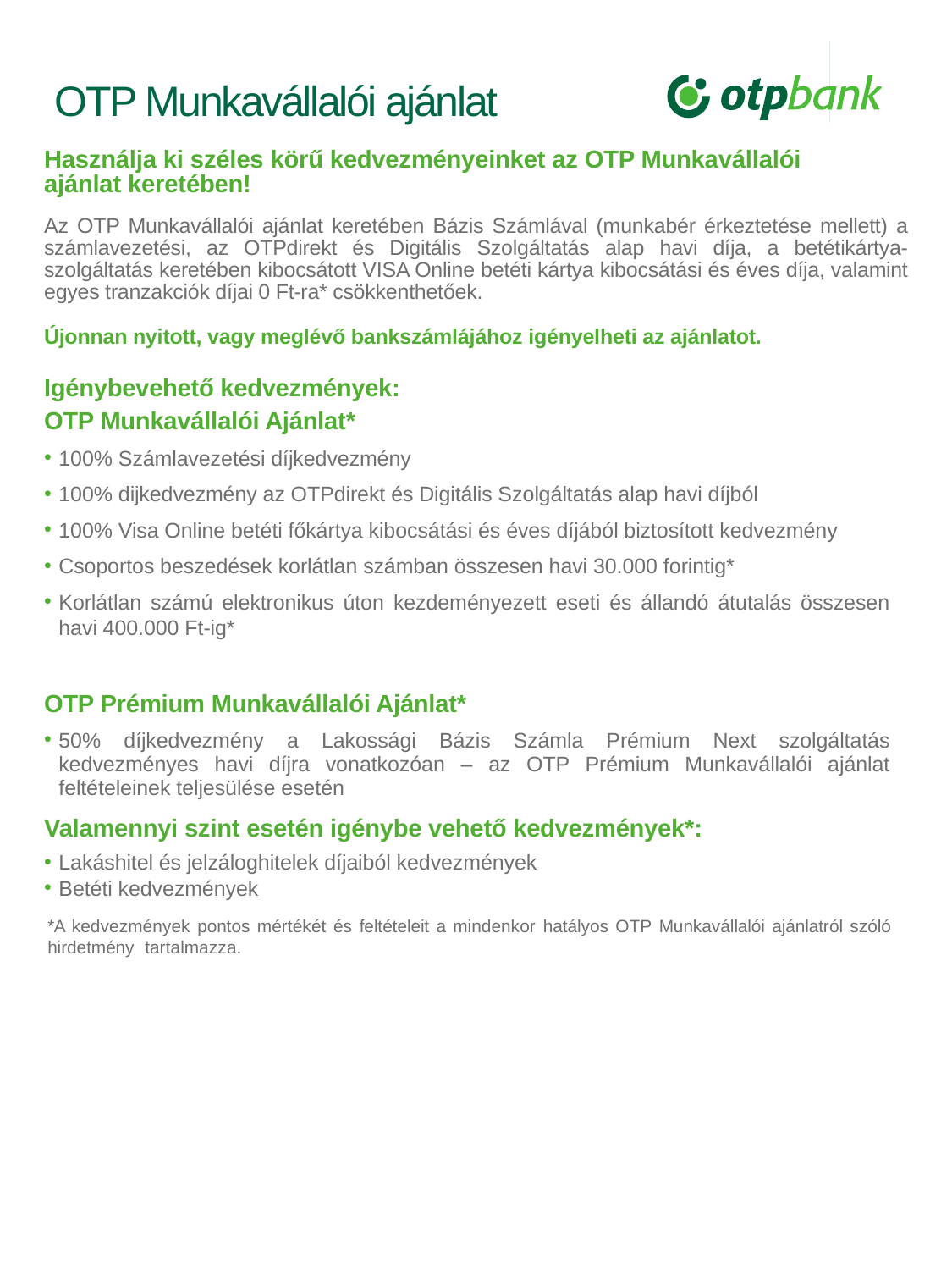

OTP Munkavállalói ajánlat
Használja ki széles körű kedvezményeinket az OTP Munkavállalói
ajánlat keretében!
Az OTP Munkavállalói ajánlat keretében Bázis Számlával (munkabér érkeztetése mellett) a számlavezetési, az OTPdirekt és Digitális Szolgáltatás alap havi díja, a betétikártya-szolgáltatás keretében kibocsátott VISA Online betéti kártya kibocsátási és éves díja, valamint egyes tranzakciók díjai 0 Ft-ra* csökkenthetőek.

Újonnan nyitott, vagy meglévő bankszámlájához igényelheti az ajánlatot.

Igénybevehető kedvezmények:

OTP Munkavállalói Ajánlat*
100% Számlavezetési díjkedvezmény
100% dijkedvezmény az OTPdirekt és Digitális Szolgáltatás alap havi díjból
100% Visa Online betéti főkártya kibocsátási és éves díjából biztosított kedvezmény
Csoportos beszedések korlátlan számban összesen havi 30.000 forintig*
Korlátlan számú elektronikus úton kezdeményezett eseti és állandó átutalás összesen havi 400.000 Ft-ig*

OTP Prémium Munkavállalói Ajánlat*
50% díjkedvezmény a Lakossági Bázis Számla Prémium Next szolgáltatás kedvezményes havi díjra vonatkozóan – az OTP Prémium Munkavállalói ajánlat feltételeinek teljesülése esetén
Valamennyi szint esetén igénybe vehető kedvezmények*:
Lakáshitel és jelzáloghitelek díjaiból kedvezmények
Betéti kedvezmények
*A kedvezmények pontos mértékét és feltételeit a mindenkor hatályos OTP Munkavállalói ajánlatról szóló hirdetmény  tartalmazza.